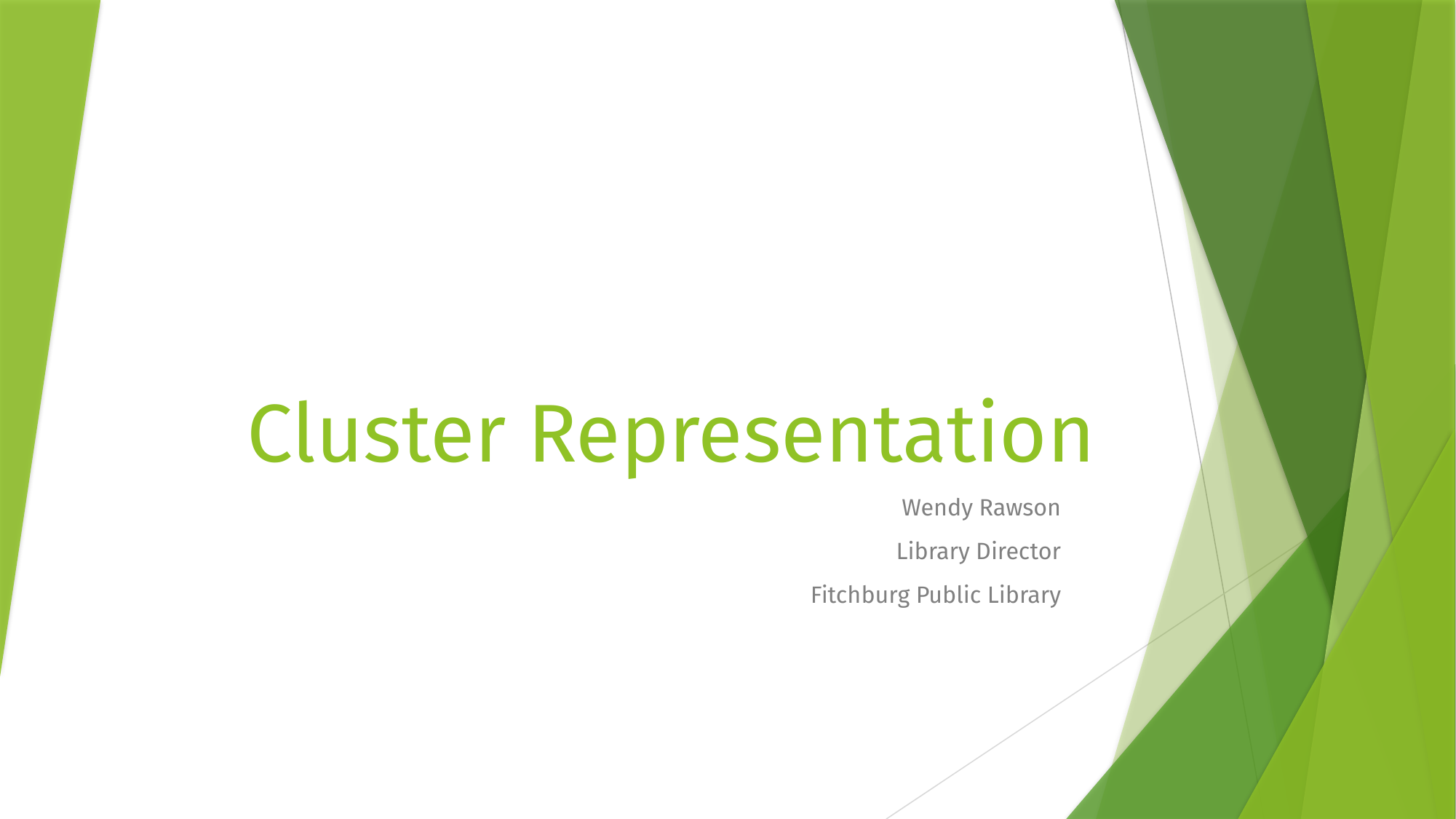

# Cluster Representation
Wendy Rawson
Library Director
Fitchburg Public Library